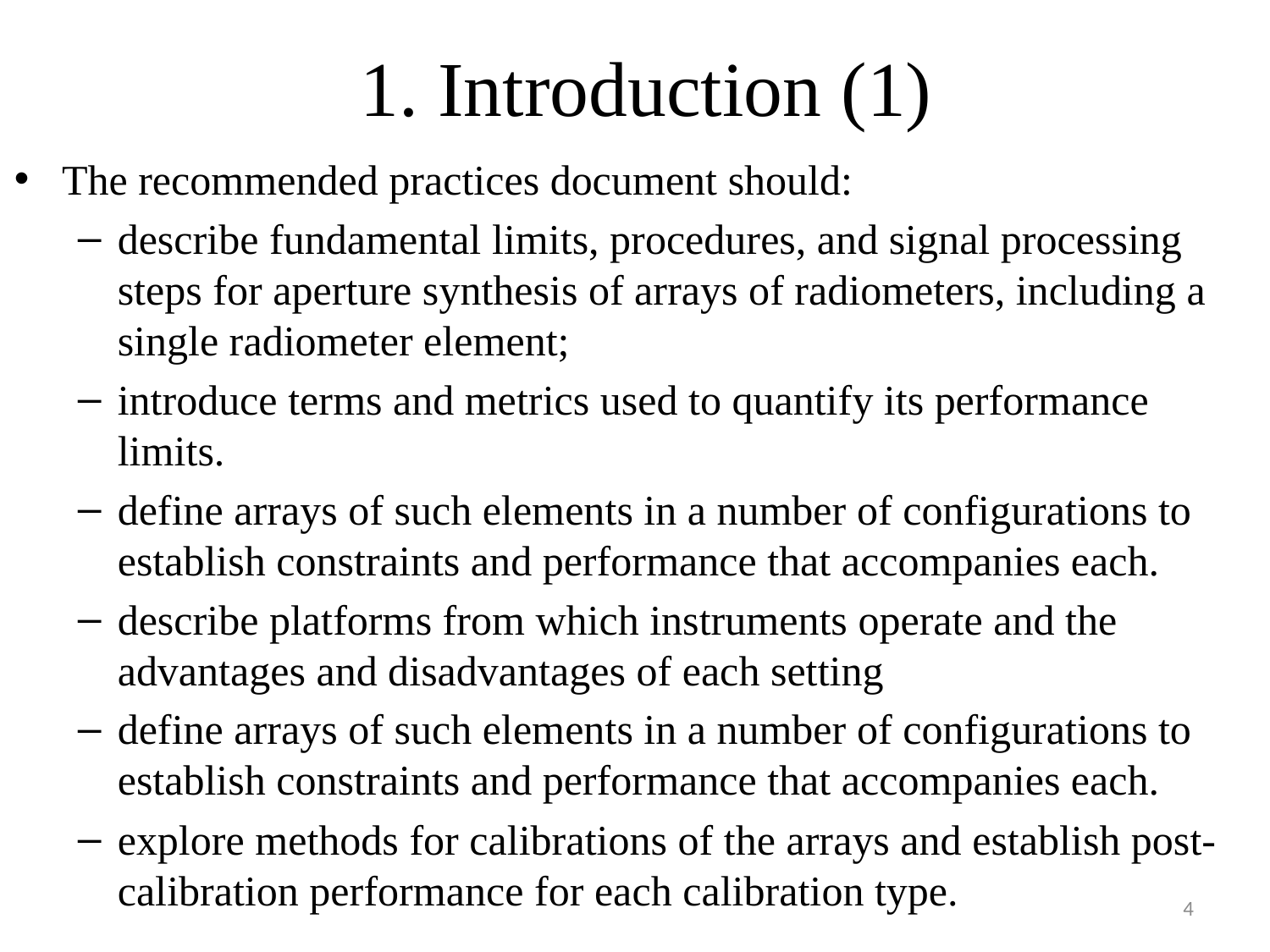

# 1. Introduction (1)
The recommended practices document should:
describe fundamental limits, procedures, and signal processing steps for aperture synthesis of arrays of radiometers, including a single radiometer element;
introduce terms and metrics used to quantify its performance limits.
define arrays of such elements in a number of configurations to establish constraints and performance that accompanies each.
describe platforms from which instruments operate and the advantages and disadvantages of each setting
define arrays of such elements in a number of configurations to establish constraints and performance that accompanies each.
explore methods for calibrations of the arrays and establish post-calibration performance for each calibration type.
4